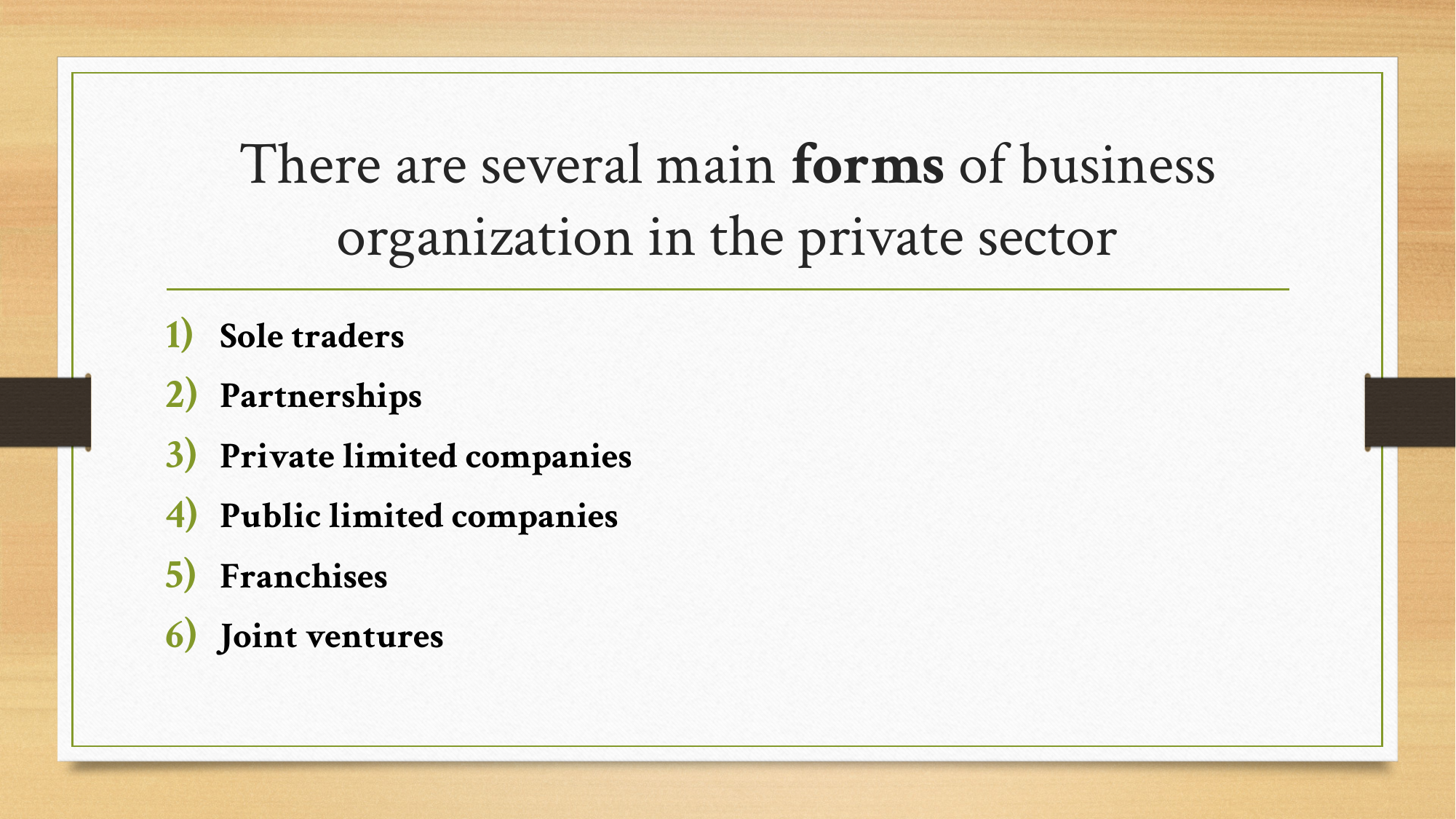

# There are several main forms of business organization in the private sector
Sole traders
Partnerships
Private limited companies
Public limited companies
Franchises
Joint ventures